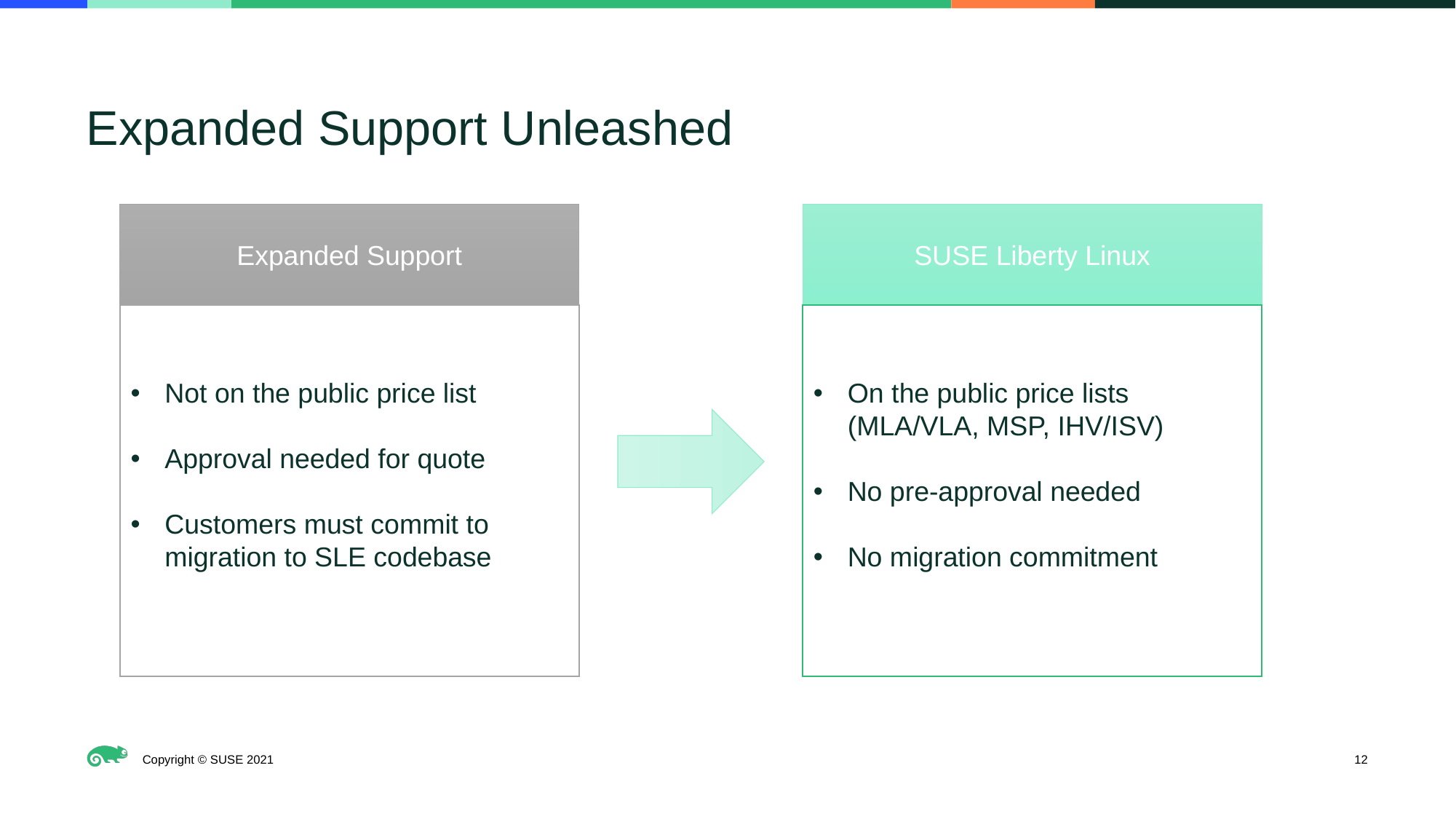

Expanded Support Unleashed
Expanded Support
Not on the public price list

Approval needed for quote

Customers must commit to migration to SLE codebase

SUSE Liberty Linux

On the public price lists (MLA/VLA, MSP, IHV/ISV)

No pre-approval needed

No migration commitment

12